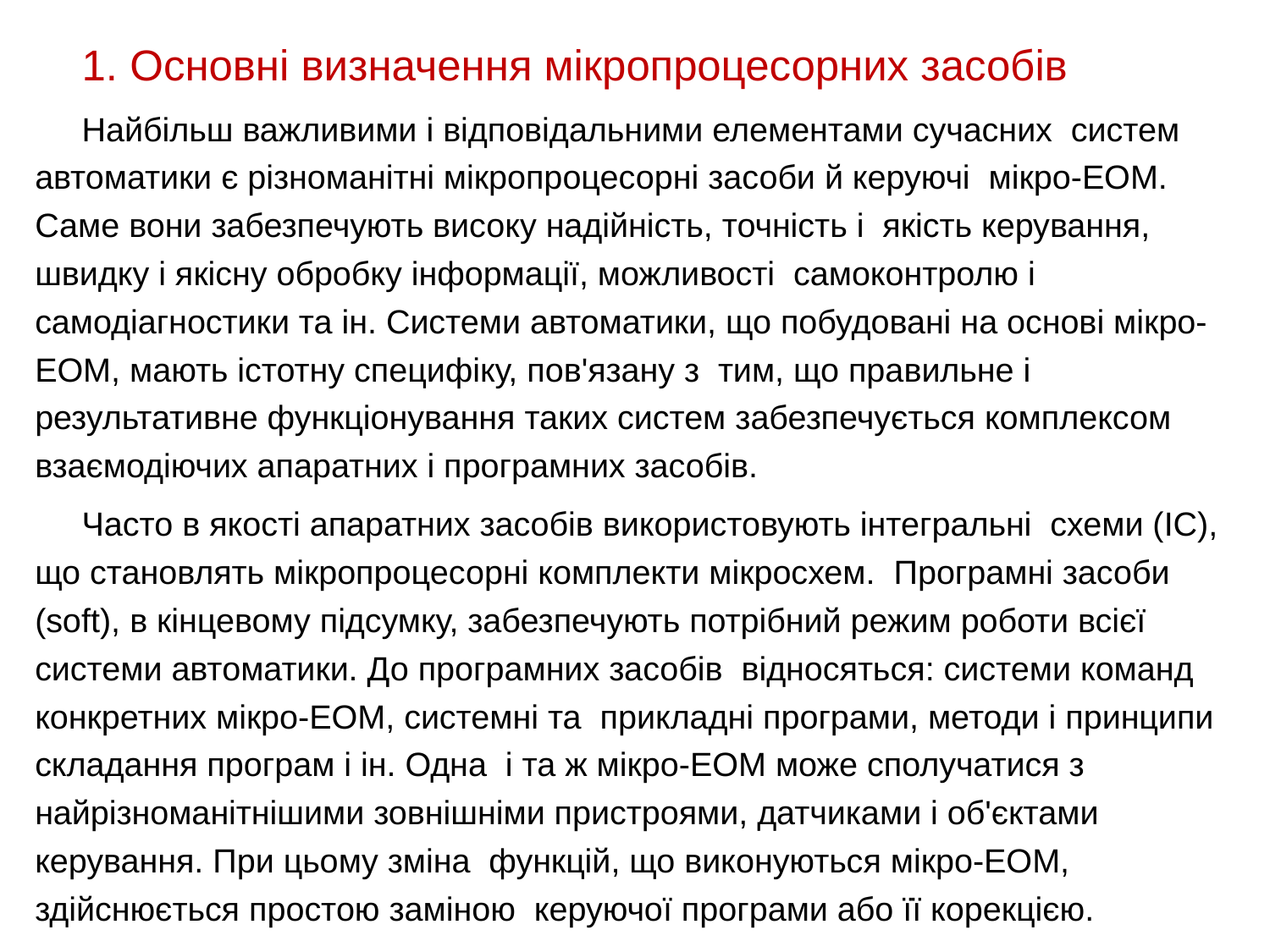

1. Основні визначення мікропроцесорних засобів
Найбільш важливими і відповідальними елементами сучасних  систем автоматики є різноманітні мікропроцесорні засоби й керуючі  мікро-ЕОМ. Саме вони забезпечують високу надійність, точність і  якість керування, швидку і якісну обробку інформації, можливості  самоконтролю і самодіагностики та ін. Системи автоматики, що побудовані на основі мікро-ЕОМ, мають істотну специфіку, пов'язану з  тим, що правильне і результативне функціонування таких систем забезпечується комплексом взаємодіючих апаратних і програмних засобів.
Часто в якості апаратних засобів використовують інтегральні  схеми (ІС), що становлять мікропроцесорні комплекти мікросхем.  Програмні засоби (soft), в кінцевому підсумку, забезпечують потрібний режим роботи всієї системи автоматики. До програмних засобів  відносяться: системи команд конкретних мікро-ЕОМ, системні та  прикладні програми, методи і принципи складання програм і ін. Одна  і та ж мікро-ЕОМ може сполучатися з найрізноманітнішими зовнішніми пристроями, датчиками і об'єктами керування. При цьому зміна  функцій, що виконуються мікро-ЕОМ, здійснюється простою заміною  керуючої програми або її корекцією.